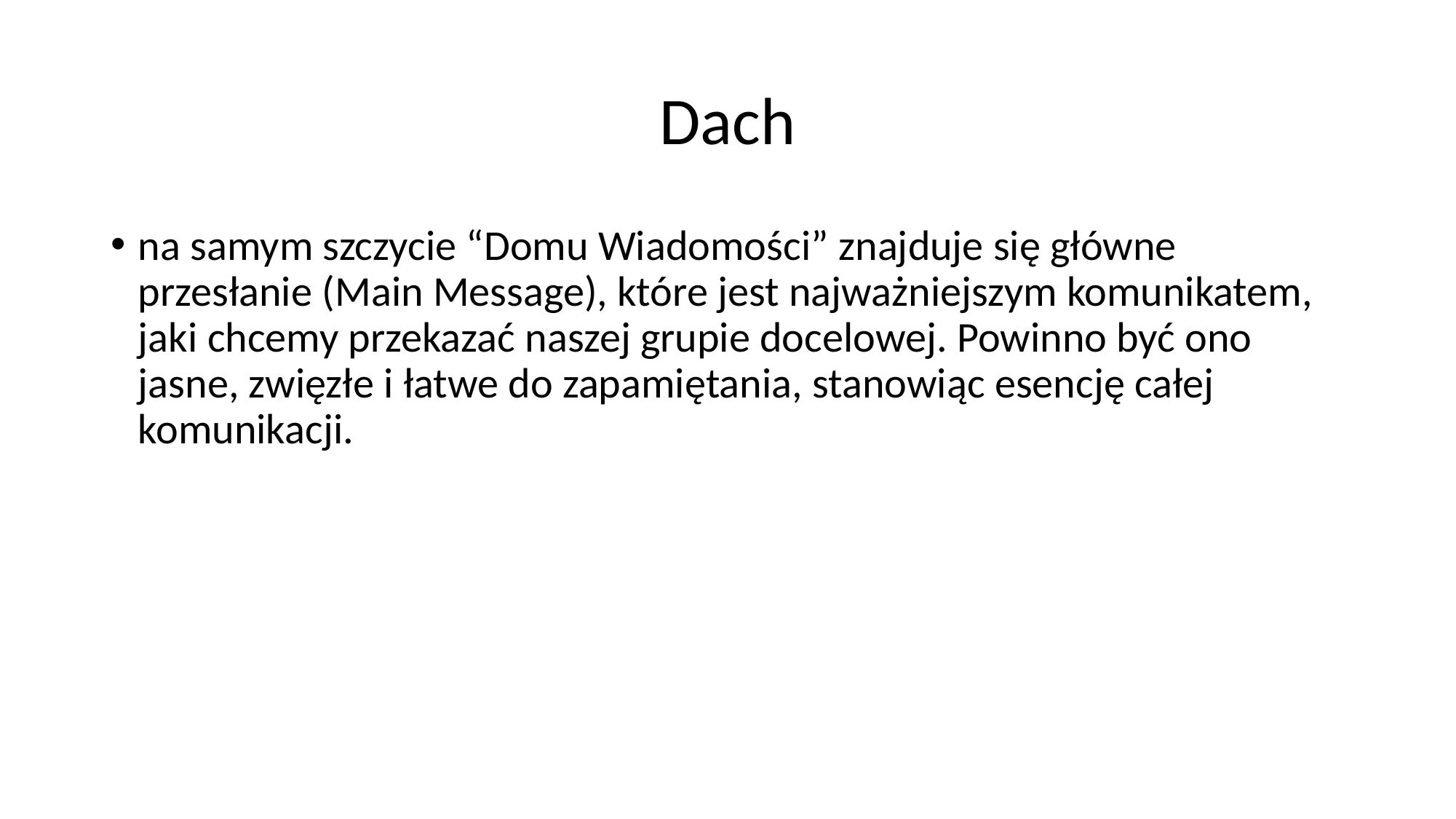

# Dach
na samym szczycie “Domu Wiadomości” znajduje się główne przesłanie (Main Message), które jest najważniejszym komunikatem, jaki chcemy przekazać naszej grupie docelowej. Powinno być ono jasne, zwięzłe i łatwe do zapamiętania, stanowiąc esencję całej komunikacji.